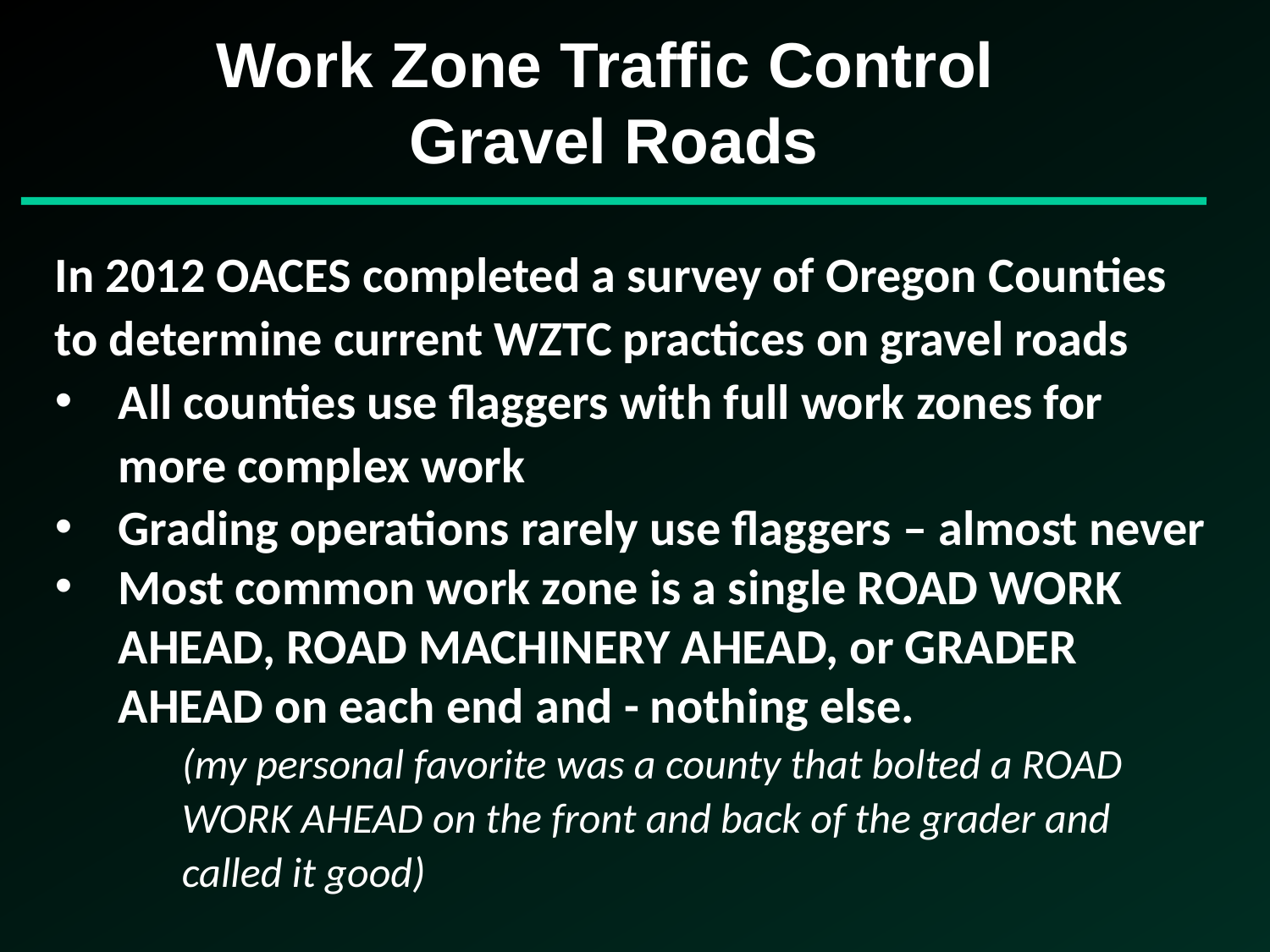

Work Zone Traffic Control
Gravel Roads

In 2012 OACES completed a survey of Oregon Counties to determine current WZTC practices on gravel roads
All counties use flaggers with full work zones for more complex work
Grading operations rarely use flaggers – almost never
Most common work zone is a single ROAD WORK AHEAD, ROAD MACHINERY AHEAD, or GRADER AHEAD on each end and - nothing else.
	(my personal favorite was a county that bolted a ROAD
	WORK AHEAD on the front and back of the grader and
	called it good)